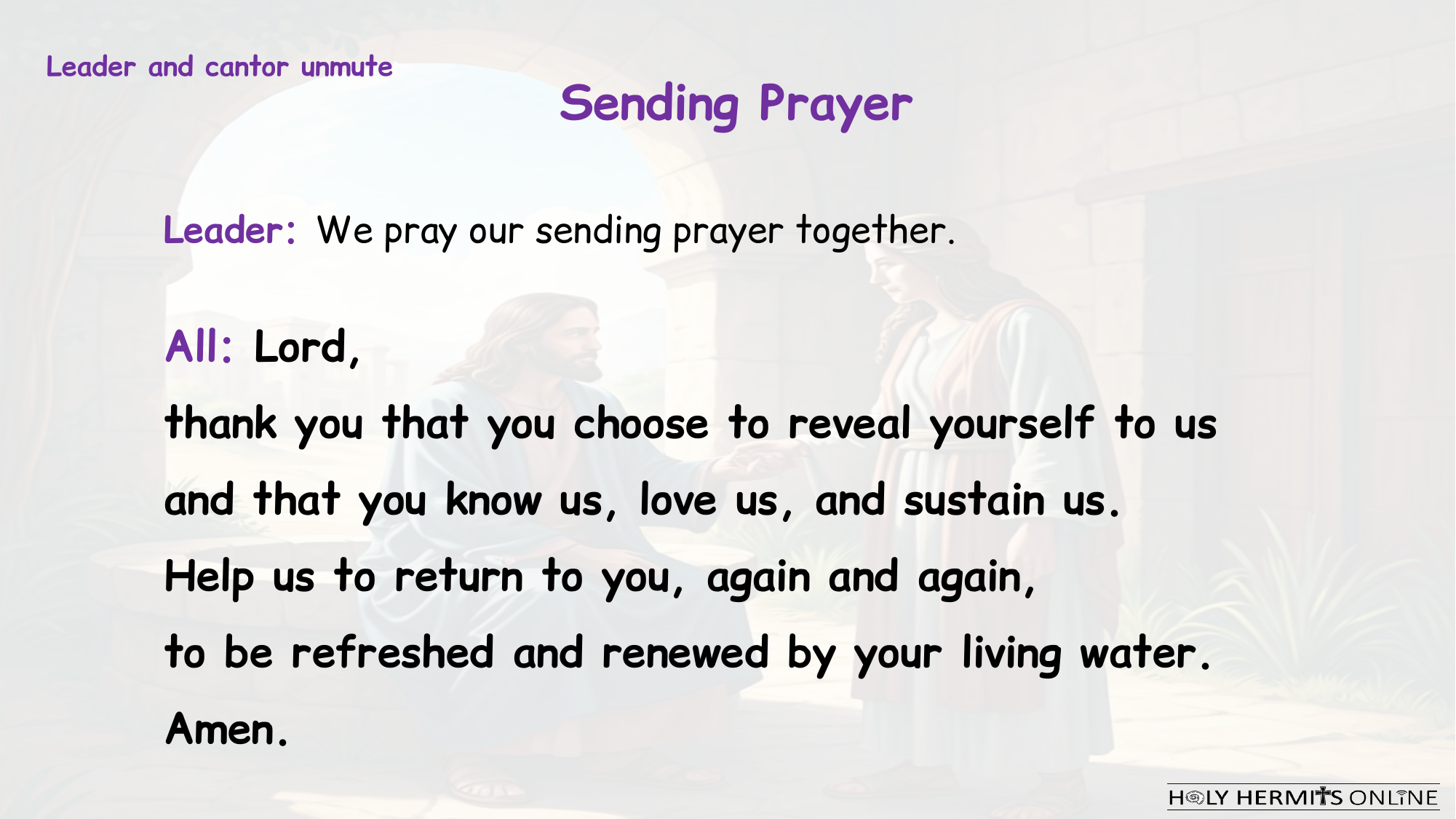

Leader and cantor unmute
Sending Prayer
Leader: We pray our sending prayer together.

All: Lord,
thank you that you choose to reveal yourself to us
and that you know us, love us, and sustain us.
Help us to return to you, again and again,
to be refreshed and renewed by your living water.
Amen.